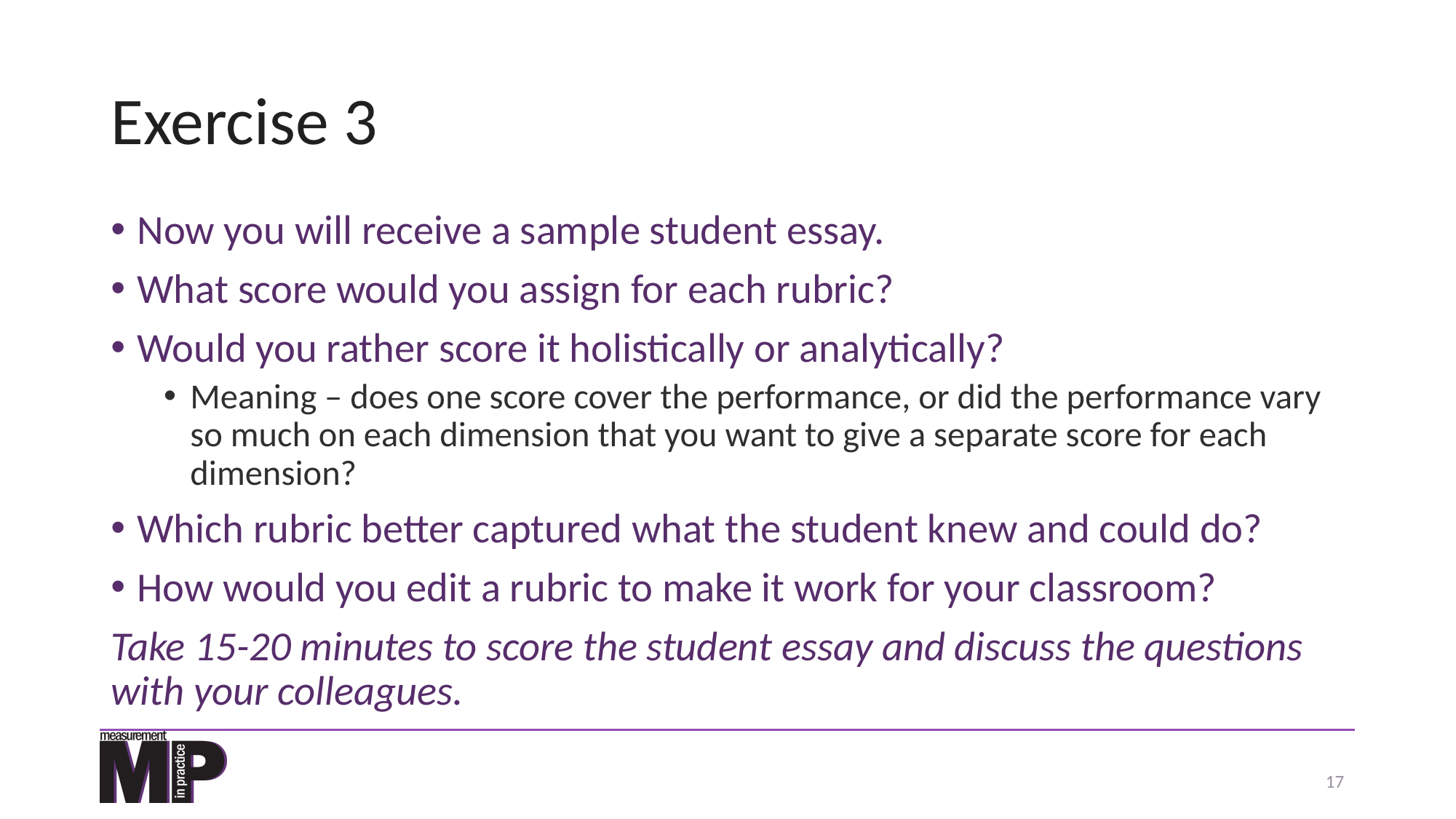

# Exercise 3
Now you will receive a sample student essay.
What score would you assign for each rubric?
Would you rather score it holistically or analytically?
Meaning – does one score cover the performance, or did the performance vary so much on each dimension that you want to give a separate score for each dimension?
Which rubric better captured what the student knew and could do?
How would you edit a rubric to make it work for your classroom?
Take 15-20 minutes to score the student essay and discuss the questions with your colleagues.
17